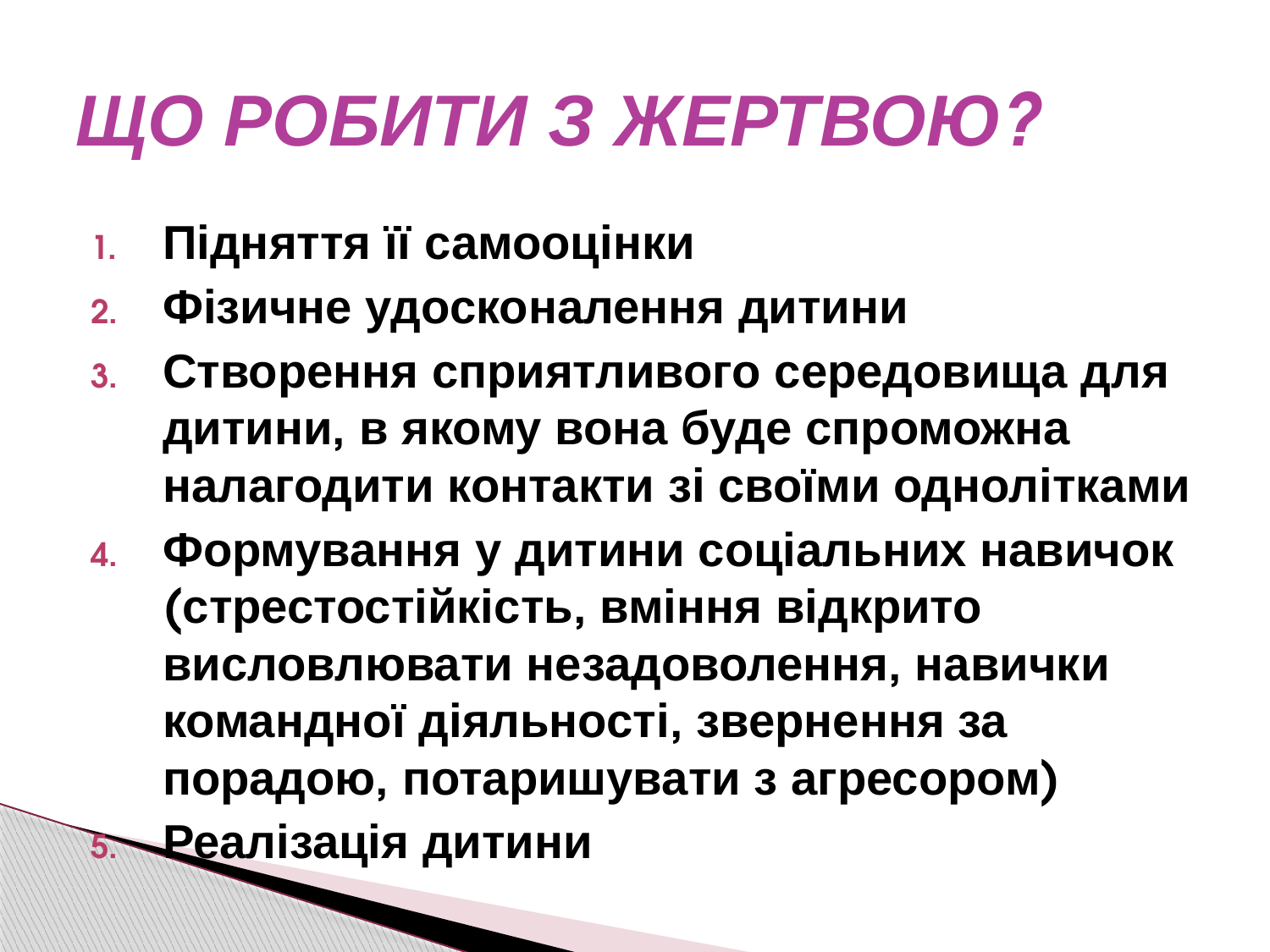

# ЩО РОБИТИ З ЖЕРТВОЮ?
Підняття її самооцінки
Фізичне удосконалення дитини
Створення сприятливого середовища для дитини, в якому вона буде спроможна налагодити контакти зі своїми однолітками
Формування у дитини соціальних навичок (стрестостійкість, вміння відкрито висловлювати незадоволення, навички командної діяльності, звернення за порадою, потаришувати з агресором)
Реалізація дитини